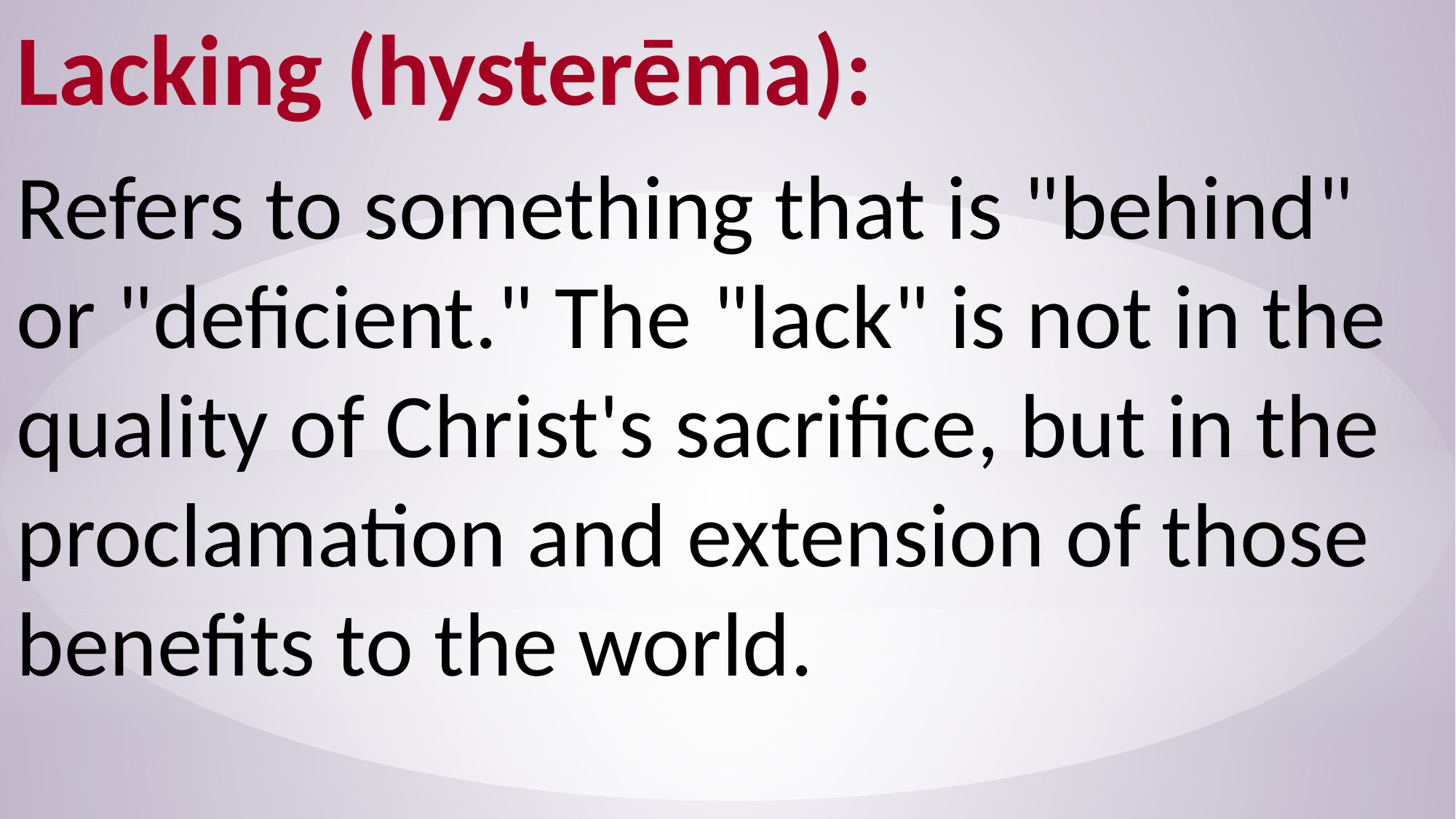

Lacking (hysterēma):
Refers to something that is "behind" or "deficient." The "lack" is not in the quality of Christ's sacrifice, but in the proclamation and extension of those benefits to the world.